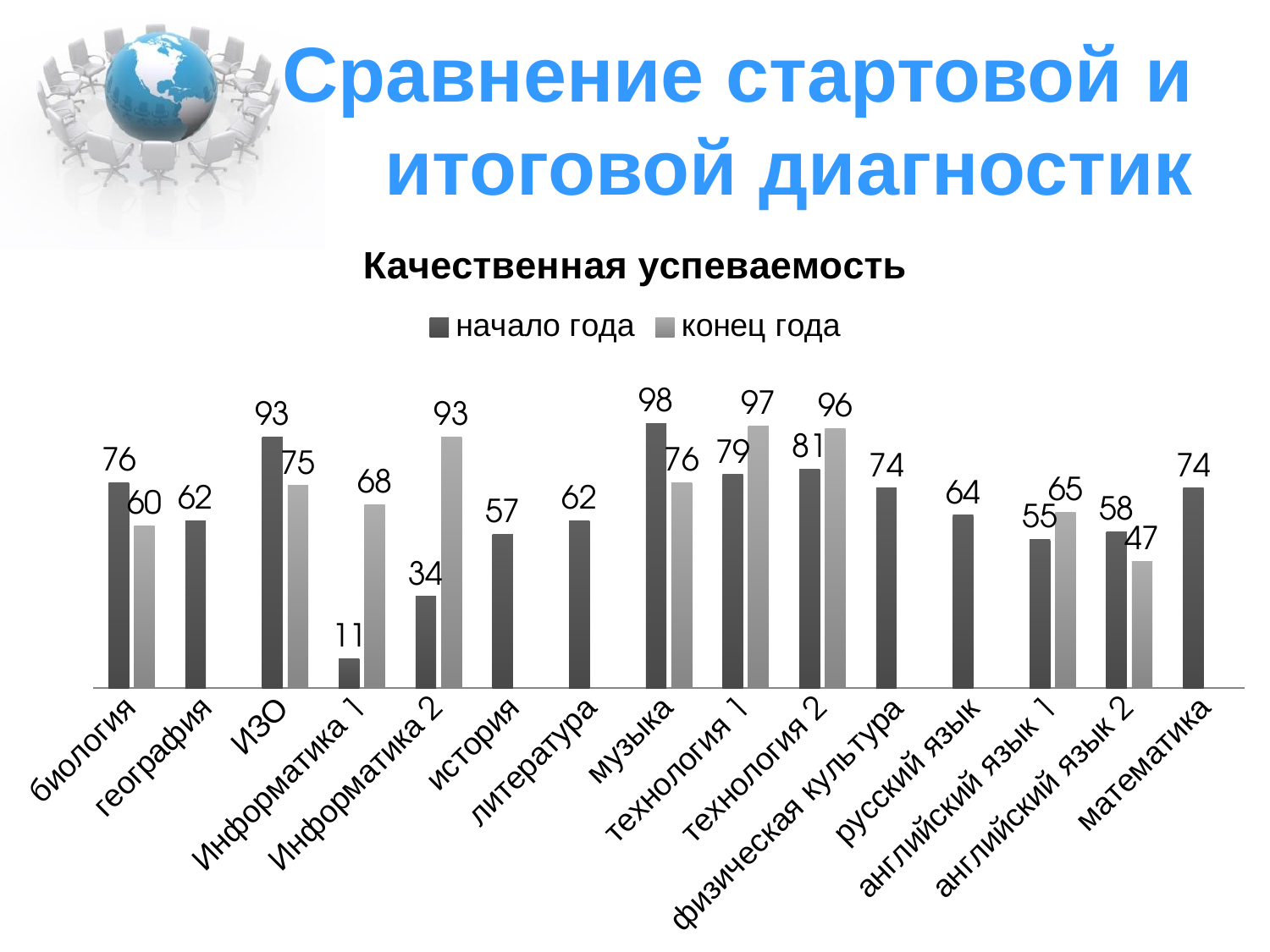

# Сравнение стартовой и итоговой диагностик

### Chart: Качественная успеваемость

| Category | начало года | конец года |
|---|---|---|
| биология | 76.0 | 60.0 |
| география | 62.0 | None |
| ИЗО | 93.0 | 75.0 |
| Информатика 1 | 11.0 | 68.0 |
| Информатика 2 | 34.0 | 93.0 |
| история | 57.0 | None |
| литература | 62.0 | None |
| музыка | 98.0 | 76.0 |
| технология 1 | 79.0 | 97.0 |
| технология 2 | 81.0 | 96.0 |
| физическая культура | 74.0 | None |
| русский язык | 64.0 | None |
| английский язык 1 | 55.0 | 65.0 |
| английский язык 2 | 58.0 | 47.0 |
| математика | 74.0 | None |